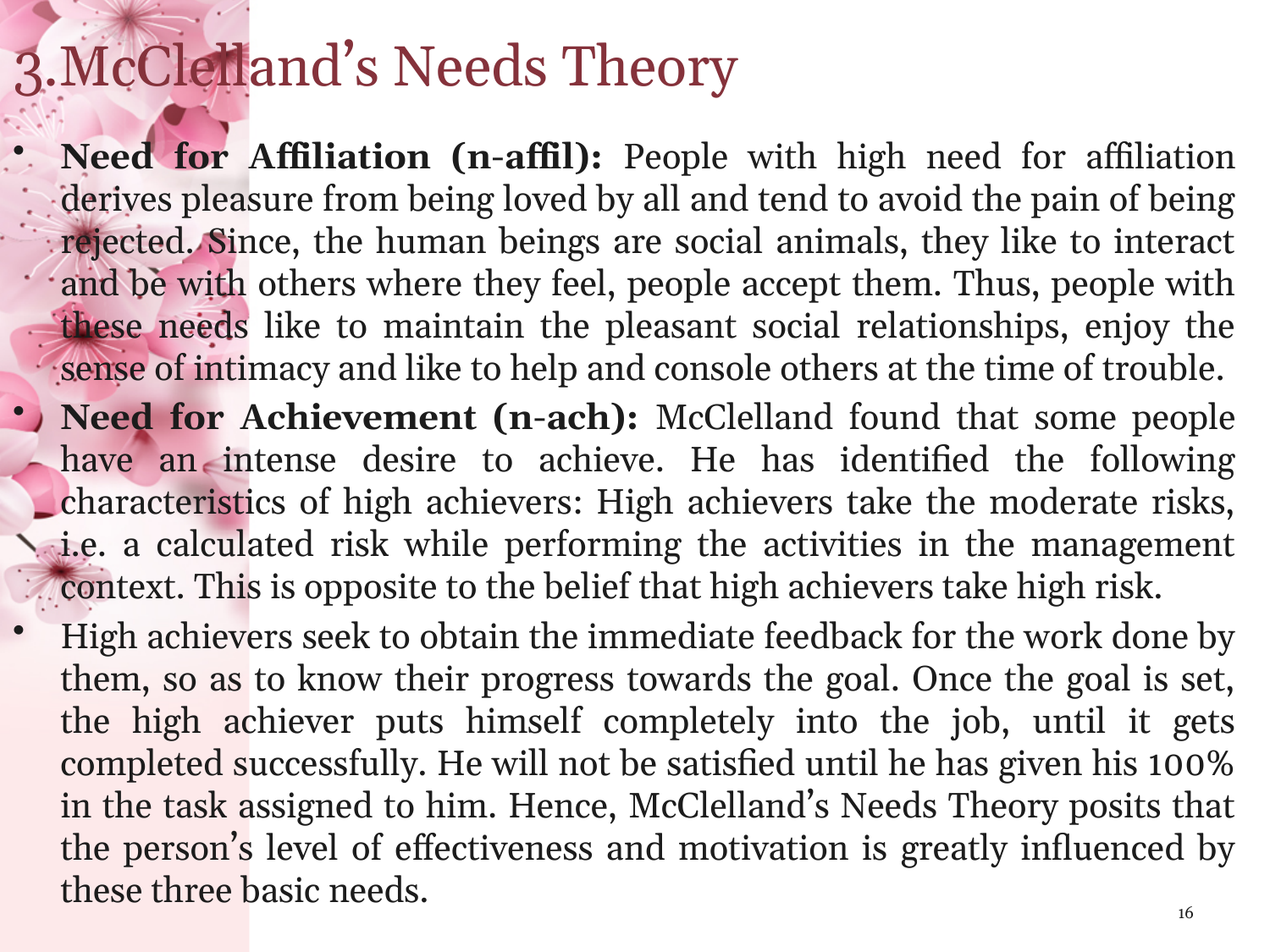

# 3.McClelland’s Needs Theory
Need for Affiliation (n-affil): People with high need for affiliation derives pleasure from being loved by all and tend to avoid the pain of being rejected. Since, the human beings are social animals, they like to interact and be with others where they feel, people accept them. Thus, people with these needs like to maintain the pleasant social relationships, enjoy the sense of intimacy and like to help and console others at the time of trouble.
Need for Achievement (n-ach): McClelland found that some people have an intense desire to achieve. He has identified the following characteristics of high achievers: High achievers take the moderate risks, i.e. a calculated risk while performing the activities in the management context. This is opposite to the belief that high achievers take high risk.
High achievers seek to obtain the immediate feedback for the work done by them, so as to know their progress towards the goal. Once the goal is set, the high achiever puts himself completely into the job, until it gets completed successfully. He will not be satisfied until he has given his 100% in the task assigned to him. Hence, McClelland’s Needs Theory posits that the person’s level of effectiveness and motivation is greatly influenced by these three basic needs.
16